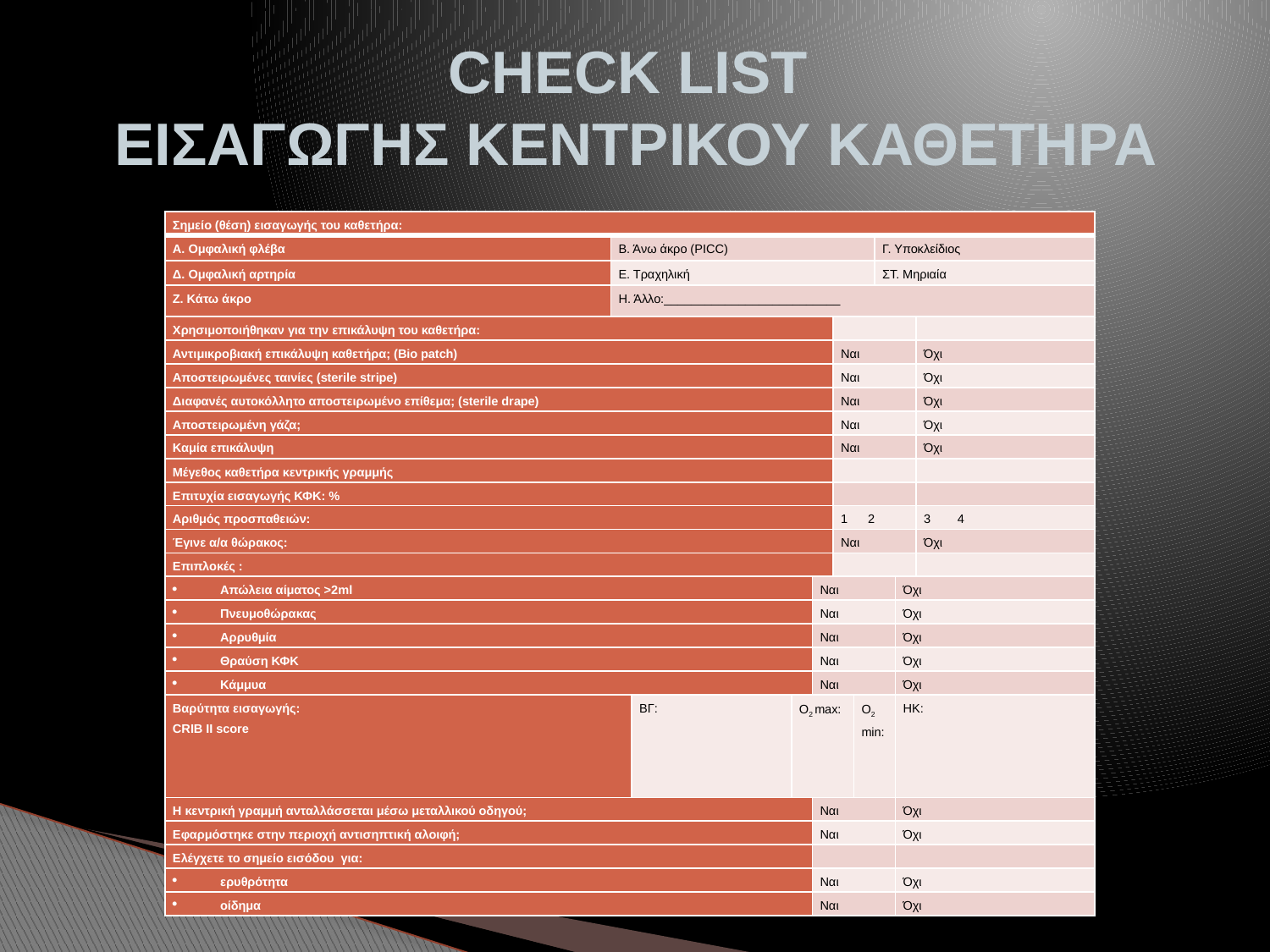

# CHECK LIST ΕΙΣΑΓΩΓΗΣ ΚΕΝΤΡΙΚΟΥ ΚΑΘΕΤΗΡΑ
| Σημείο (θέση) εισαγωγής του καθετήρα: |  |  |  |  |  |  |  |  |  |
| --- | --- | --- | --- | --- | --- | --- | --- | --- | --- |
| Α. Ομφαλική φλέβα | Β. Άνω άκρο (PICC) |  |  |  |  |  | Γ. Υποκλείδιος |  |  |
| Δ. Ομφαλική αρτηρία | Ε. Τραχηλική |  |  |  |  |  | ΣΤ. Μηριαία |  |  |
| Ζ. Κάτω άκρο | Η. Άλλο:\_\_\_\_\_\_\_\_\_\_\_\_\_\_\_\_\_\_\_\_\_\_\_\_\_\_ |  |  |  |  |  |  |  |  |
| Χρησιμοποιήθηκαν για την επικάλυψη του καθετήρα: |  |  |  |  |  |  |  |  |  |
| Αντιμικροβιακή επικάλυψη καθετήρα; (Bio patch) |  |  |  |  | Ναι |  |  |  | Όχι |
| Αποστειρωμένες ταινίες (sterile stripe) |  |  |  |  | Ναι |  |  |  | Όχι |
| Διαφανές αυτοκόλλητο αποστειρωμένο επίθεμα; (sterile drape) |  |  |  |  | Ναι |  |  |  | Όχι |
| Αποστειρωμένη γάζα; |  |  |  |  | Ναι |  |  |  | Όχι |
| Καμία επικάλυψη |  |  |  |  | Ναι |  |  |  | Όχι |
| Μέγεθος καθετήρα κεντρικής γραμμής |  |  |  |  |  |  |  |  |  |
| Επιτυχία εισαγωγής ΚΦΚ: % |  |  |  |  |  |  |  |  |  |
| Αριθμός προσπαθειών: |  |  |  |  | 1 2 |  |  |  | 3 4 |
| Έγινε α/α θώρακος: |  |  |  |  | Ναι |  |  |  | Όχι |
| Επιπλοκές : |  |  |  |  |  |  |  |  |  |
| Απώλεια αίματος >2ml |  |  |  | Ναι |  |  |  | Όχι |  |
| Πνευμοθώρακας |  |  |  | Ναι |  |  |  | Όχι |  |
| Αρρυθμία |  |  |  | Ναι |  |  |  | Όχι |  |
| Θραύση ΚΦΚ |  |  |  | Ναι |  |  |  | Όχι |  |
| Κάμμυα |  |  |  | Ναι |  |  |  | Όχι |  |
| Βαρύτητα εισαγωγής: CRIB ΙΙ score |  | ΒΓ: | Ο2 max: |  |  | Ο2 min: |  | ΗΚ: |  |
| Η κεντρική γραμμή ανταλλάσσεται μέσω μεταλλικού οδηγού; |  |  |  | Ναι |  |  |  | Όχι |  |
| Εφαρμόστηκε στην περιοχή αντισηπτική αλοιφή; |  |  |  | Ναι |  |  |  | Όχι |  |
| Ελέγχετε το σημείο εισόδου για: |  |  |  |  |  |  |  |  |  |
| ερυθρότητα |  |  |  | Ναι |  |  |  | Όχι |  |
| οίδημα |  |  |  | Ναι |  |  |  | Όχι |  |